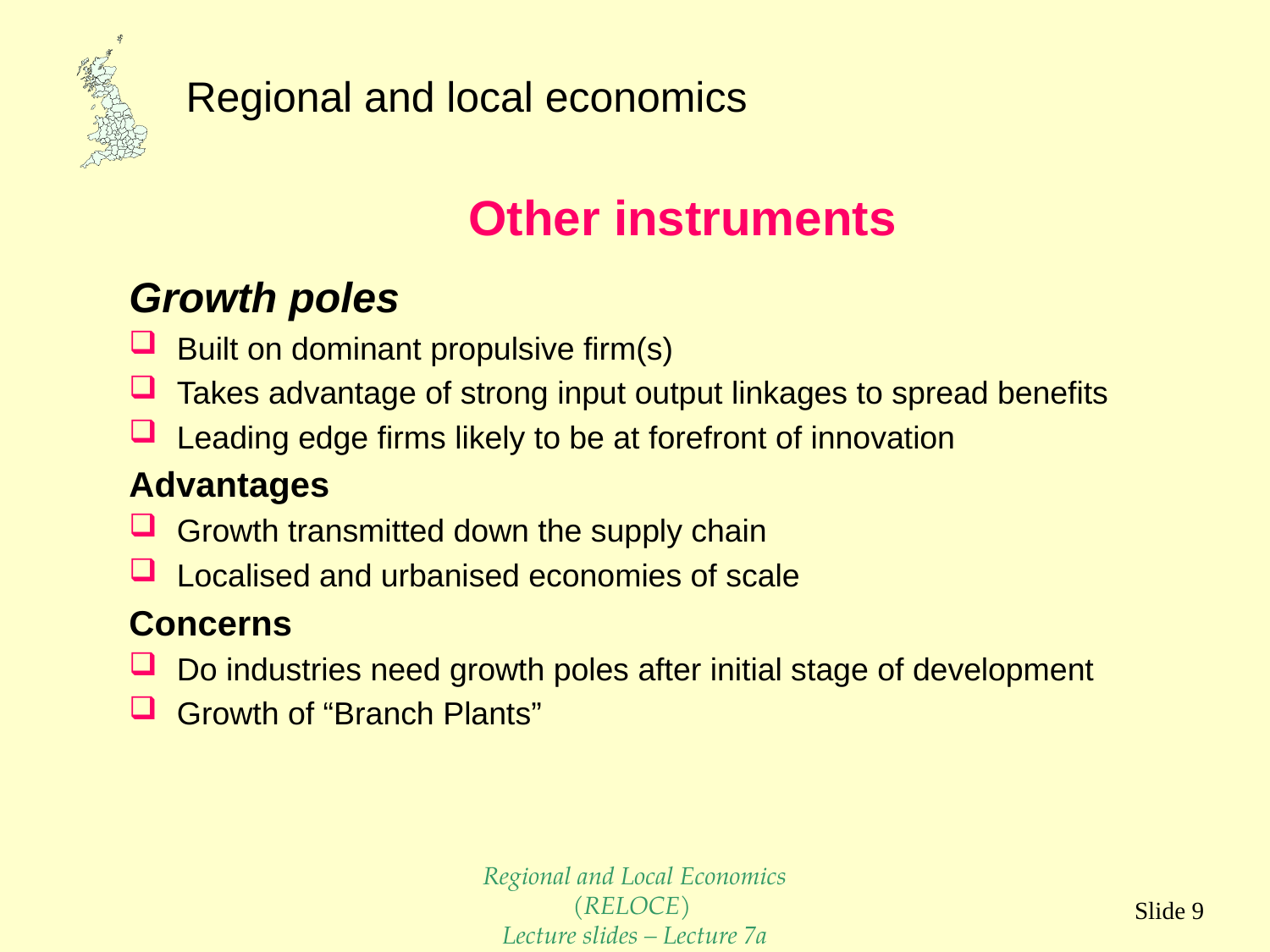

Other instruments
Growth poles
Built on dominant propulsive firm(s)
Takes advantage of strong input output linkages to spread benefits
Leading edge firms likely to be at forefront of innovation
Advantages
Growth transmitted down the supply chain
Localised and urbanised economies of scale
Concerns
Do industries need growth poles after initial stage of development
Growth of “Branch Plants”
Regional and Local Economics (RELOCE)
Lecture slides – Lecture 7a
Slide 9